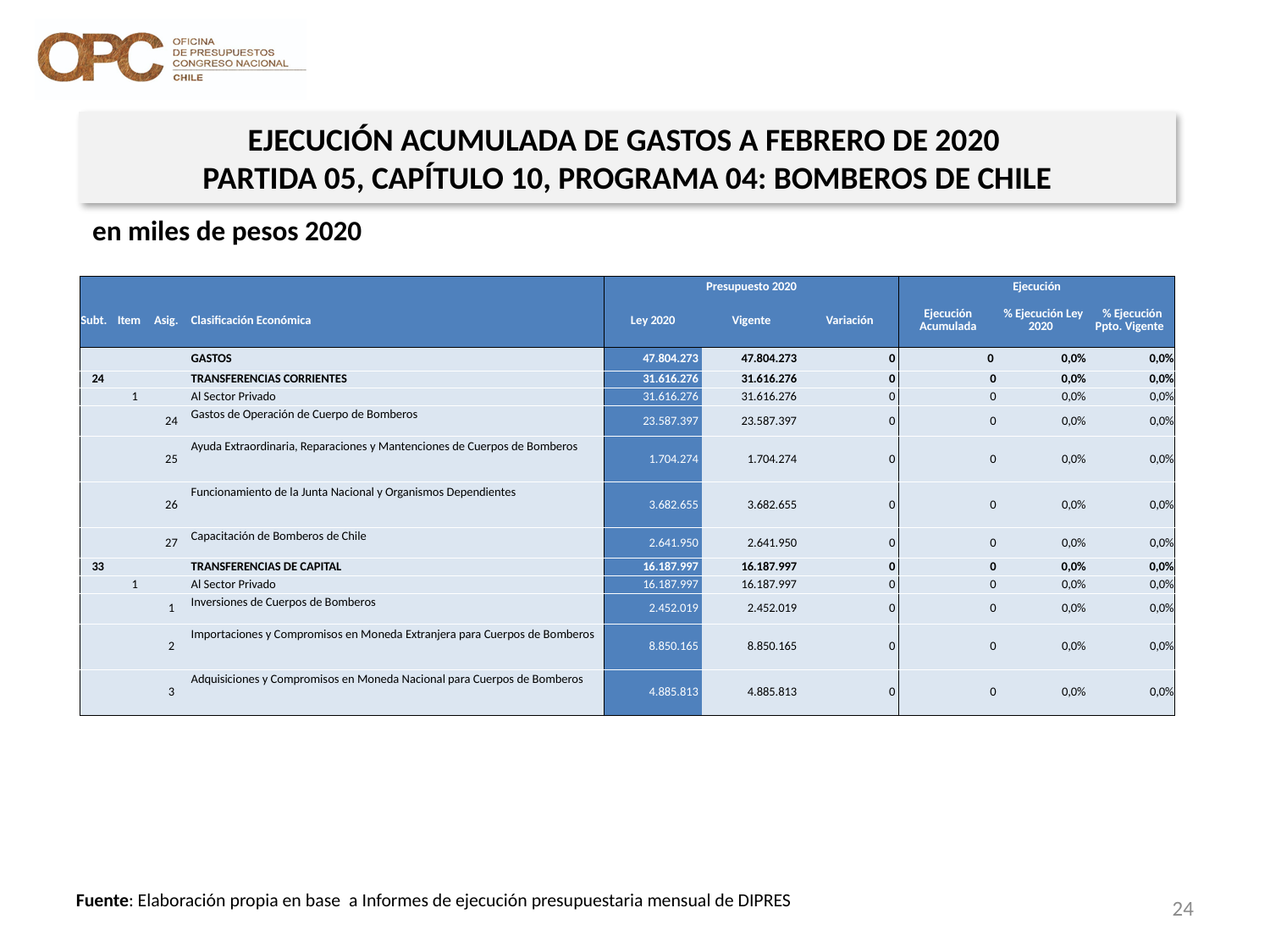

EJECUCIÓN ACUMULADA DE GASTOS A FEBRERO DE 2020
PARTIDA 05, CAPÍTULO 10, PROGRAMA 04: BOMBEROS DE CHILE
en miles de pesos 2020
|  |  |  |  | Presupuesto 2020 |  |  | Ejecución |  |  |
| --- | --- | --- | --- | --- | --- | --- | --- | --- | --- |
| Subt. | Item | Asig. | Clasificación Económica | Ley 2020 | Vigente | Variación | Ejecución Acumulada | % Ejecución Ley 2020 | % Ejecución Ppto. Vigente |
|  |  |  | GASTOS | 47.804.273 | 47.804.273 | 0 | 0 | 0,0% | 0,0% |
| 24 |  |  | TRANSFERENCIAS CORRIENTES | 31.616.276 | 31.616.276 | 0 | 0 | 0,0% | 0,0% |
|  | 1 |  | Al Sector Privado | 31.616.276 | 31.616.276 | 0 | 0 | 0,0% | 0,0% |
|  |  | 24 | Gastos de Operación de Cuerpo de Bomberos | 23.587.397 | 23.587.397 | 0 | 0 | 0,0% | 0,0% |
|  |  | 25 | Ayuda Extraordinaria, Reparaciones y Mantenciones de Cuerpos de Bomberos | 1.704.274 | 1.704.274 | 0 | 0 | 0,0% | 0,0% |
|  |  | 26 | Funcionamiento de la Junta Nacional y Organismos Dependientes | 3.682.655 | 3.682.655 | 0 | 0 | 0,0% | 0,0% |
|  |  | 27 | Capacitación de Bomberos de Chile | 2.641.950 | 2.641.950 | 0 | 0 | 0,0% | 0,0% |
| 33 |  |  | TRANSFERENCIAS DE CAPITAL | 16.187.997 | 16.187.997 | 0 | 0 | 0,0% | 0,0% |
|  | 1 |  | Al Sector Privado | 16.187.997 | 16.187.997 | 0 | 0 | 0,0% | 0,0% |
|  |  | 1 | Inversiones de Cuerpos de Bomberos | 2.452.019 | 2.452.019 | 0 | 0 | 0,0% | 0,0% |
|  |  | 2 | Importaciones y Compromisos en Moneda Extranjera para Cuerpos de Bomberos | 8.850.165 | 8.850.165 | 0 | 0 | 0,0% | 0,0% |
|  |  | 3 | Adquisiciones y Compromisos en Moneda Nacional para Cuerpos de Bomberos | 4.885.813 | 4.885.813 | 0 | 0 | 0,0% | 0,0% |
24